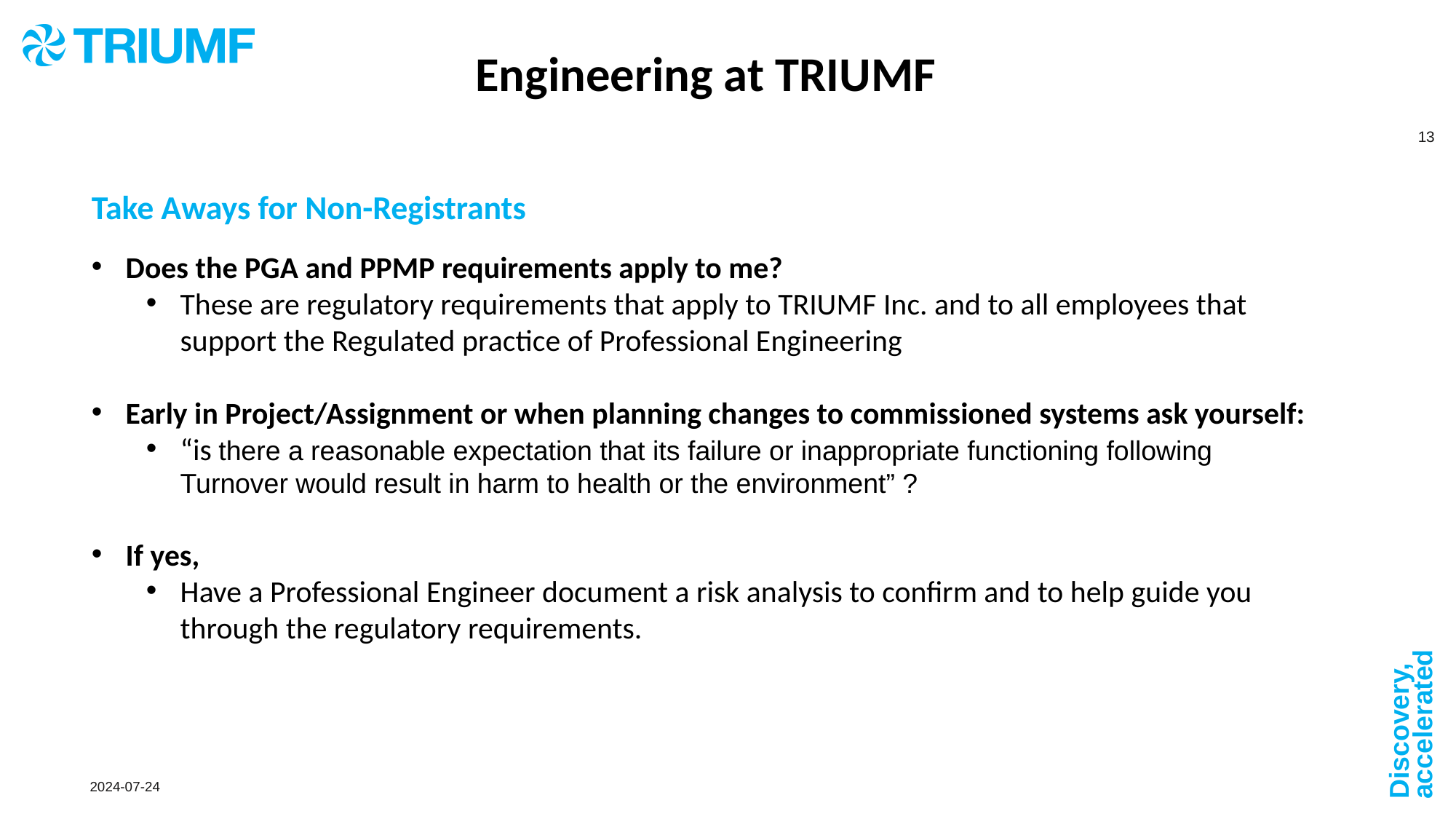

Engineering at TRIUMF
Take Aways for Non-Registrants

Does the PGA and PPMP requirements apply to me?
These are regulatory requirements that apply to TRIUMF Inc. and to all employees that support the Regulated practice of Professional Engineering

Early in Project/Assignment or when planning changes to commissioned systems ask yourself:
“is there a reasonable expectation that its failure or inappropriate functioning following            Turnover would result in harm to health or the environment” ?

If yes,
Have a Professional Engineer document a risk analysis to confirm and to help guide you through the regulatory requirements.